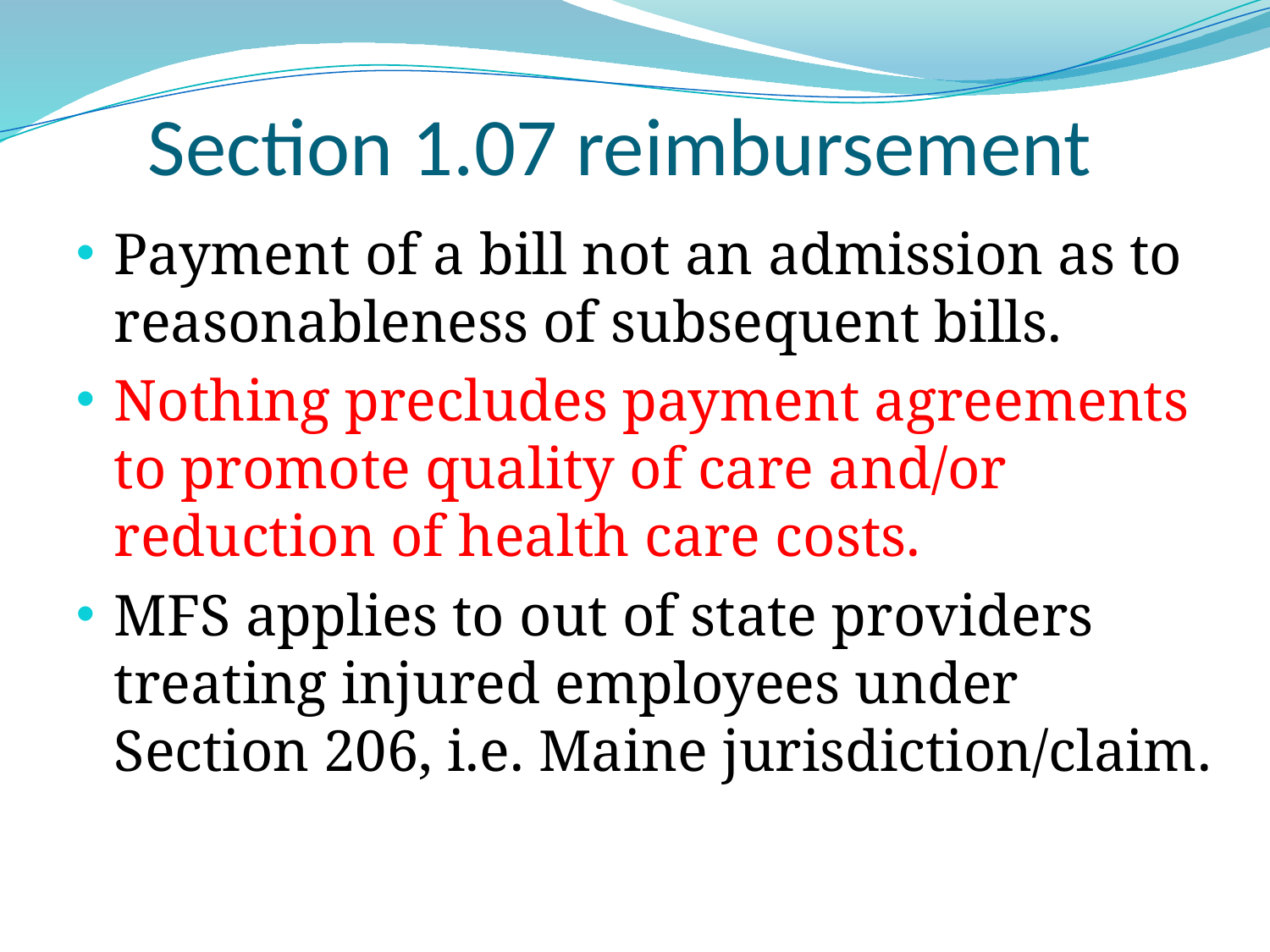

# Section 1.07 reimbursement
Payment of a bill not an admission as to reasonableness of subsequent bills.
Nothing precludes payment agreements to promote quality of care and/or reduction of health care costs.
MFS applies to out of state providers treating injured employees under Section 206, i.e. Maine jurisdiction/claim.